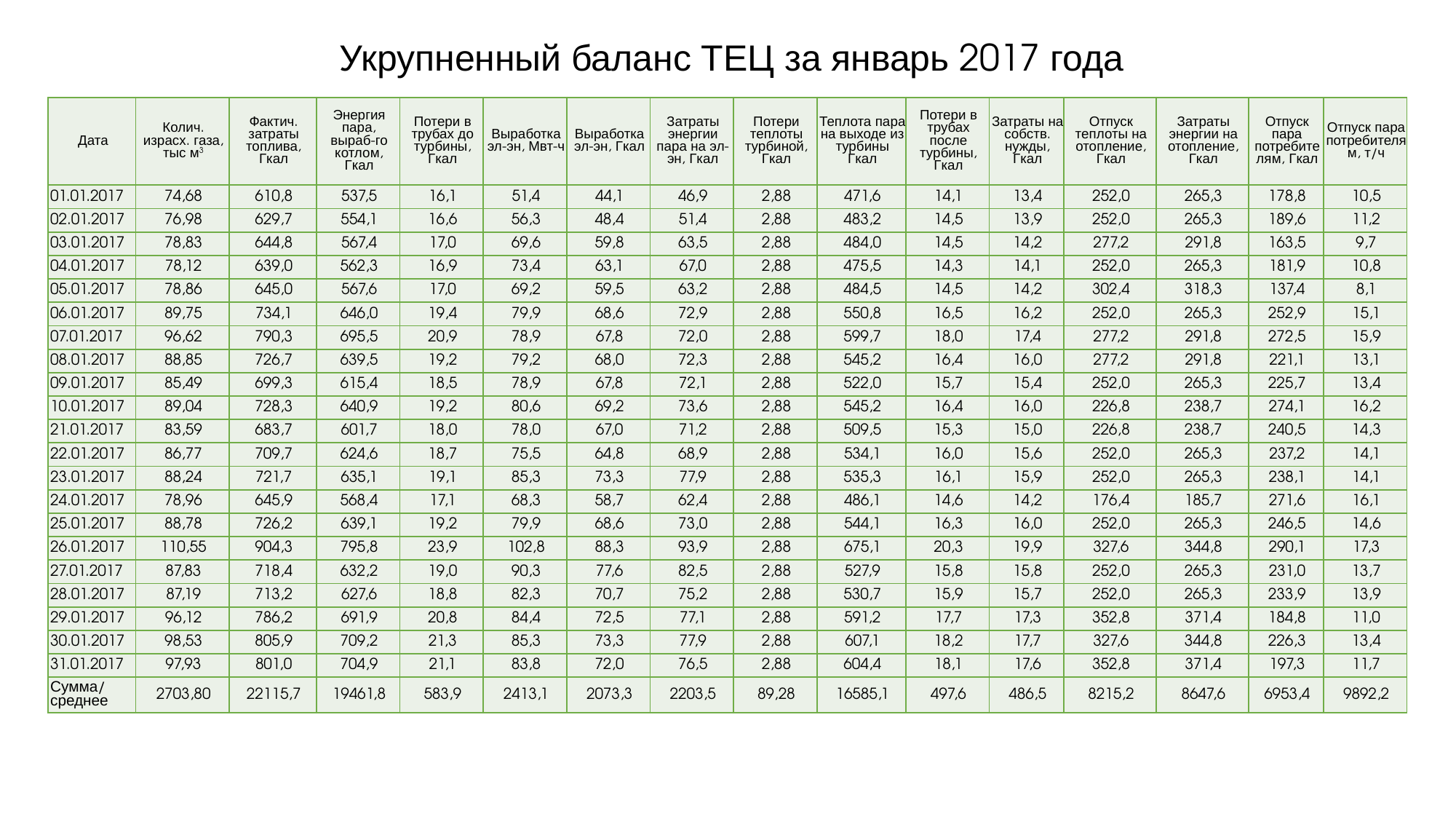

# Укрупненный баланс ТЕЦ за январь 2017 года
| Дата | Колич. израсх. газа, тыс м3 | Фактич. затраты топлива, Гкал | Энергия пара, выраб-го котлом, Гкал | Потери в трубах до турбины, Гкал | Выработка эл-эн, Мвт-ч | Выработка эл-эн, Гкал | Затраты энергии пара на эл-эн, Гкал | Потери теплоты турбиной, Гкал | Теплота пара на выходе из турбины Гкал | Потери в трубах после турбины, Гкал | Затраты на собств. нужды, Гкал | Отпуск теплоты на отопление, Гкал | Затраты энергии на отопление, Гкал | Отпуск пара потребителям, Гкал | Отпуск пара потребителям, т/ч |
| --- | --- | --- | --- | --- | --- | --- | --- | --- | --- | --- | --- | --- | --- | --- | --- |
| 01.01.2017 | 74,68 | 610,8 | 537,5 | 16,1 | 51,4 | 44,1 | 46,9 | 2,88 | 471,6 | 14,1 | 13,4 | 252,0 | 265,3 | 178,8 | 10,5 |
| 02.01.2017 | 76,98 | 629,7 | 554,1 | 16,6 | 56,3 | 48,4 | 51,4 | 2,88 | 483,2 | 14,5 | 13,9 | 252,0 | 265,3 | 189,6 | 11,2 |
| 03.01.2017 | 78,83 | 644,8 | 567,4 | 17,0 | 69,6 | 59,8 | 63,5 | 2,88 | 484,0 | 14,5 | 14,2 | 277,2 | 291,8 | 163,5 | 9,7 |
| 04.01.2017 | 78,12 | 639,0 | 562,3 | 16,9 | 73,4 | 63,1 | 67,0 | 2,88 | 475,5 | 14,3 | 14,1 | 252,0 | 265,3 | 181,9 | 10,8 |
| 05.01.2017 | 78,86 | 645,0 | 567,6 | 17,0 | 69,2 | 59,5 | 63,2 | 2,88 | 484,5 | 14,5 | 14,2 | 302,4 | 318,3 | 137,4 | 8,1 |
| 06.01.2017 | 89,75 | 734,1 | 646,0 | 19,4 | 79,9 | 68,6 | 72,9 | 2,88 | 550,8 | 16,5 | 16,2 | 252,0 | 265,3 | 252,9 | 15,1 |
| 07.01.2017 | 96,62 | 790,3 | 695,5 | 20,9 | 78,9 | 67,8 | 72,0 | 2,88 | 599,7 | 18,0 | 17,4 | 277,2 | 291,8 | 272,5 | 15,9 |
| 08.01.2017 | 88,85 | 726,7 | 639,5 | 19,2 | 79,2 | 68,0 | 72,3 | 2,88 | 545,2 | 16,4 | 16,0 | 277,2 | 291,8 | 221,1 | 13,1 |
| 09.01.2017 | 85,49 | 699,3 | 615,4 | 18,5 | 78,9 | 67,8 | 72,1 | 2,88 | 522,0 | 15,7 | 15,4 | 252,0 | 265,3 | 225,7 | 13,4 |
| 10.01.2017 | 89,04 | 728,3 | 640,9 | 19,2 | 80,6 | 69,2 | 73,6 | 2,88 | 545,2 | 16,4 | 16,0 | 226,8 | 238,7 | 274,1 | 16,2 |
| 21.01.2017 | 83,59 | 683,7 | 601,7 | 18,0 | 78,0 | 67,0 | 71,2 | 2,88 | 509,5 | 15,3 | 15,0 | 226,8 | 238,7 | 240,5 | 14,3 |
| 22.01.2017 | 86,77 | 709,7 | 624,6 | 18,7 | 75,5 | 64,8 | 68,9 | 2,88 | 534,1 | 16,0 | 15,6 | 252,0 | 265,3 | 237,2 | 14,1 |
| 23.01.2017 | 88,24 | 721,7 | 635,1 | 19,1 | 85,3 | 73,3 | 77,9 | 2,88 | 535,3 | 16,1 | 15,9 | 252,0 | 265,3 | 238,1 | 14,1 |
| 24.01.2017 | 78,96 | 645,9 | 568,4 | 17,1 | 68,3 | 58,7 | 62,4 | 2,88 | 486,1 | 14,6 | 14,2 | 176,4 | 185,7 | 271,6 | 16,1 |
| 25.01.2017 | 88,78 | 726,2 | 639,1 | 19,2 | 79,9 | 68,6 | 73,0 | 2,88 | 544,1 | 16,3 | 16,0 | 252,0 | 265,3 | 246,5 | 14,6 |
| 26.01.2017 | 110,55 | 904,3 | 795,8 | 23,9 | 102,8 | 88,3 | 93,9 | 2,88 | 675,1 | 20,3 | 19,9 | 327,6 | 344,8 | 290,1 | 17,3 |
| 27.01.2017 | 87,83 | 718,4 | 632,2 | 19,0 | 90,3 | 77,6 | 82,5 | 2,88 | 527,9 | 15,8 | 15,8 | 252,0 | 265,3 | 231,0 | 13,7 |
| 28.01.2017 | 87,19 | 713,2 | 627,6 | 18,8 | 82,3 | 70,7 | 75,2 | 2,88 | 530,7 | 15,9 | 15,7 | 252,0 | 265,3 | 233,9 | 13,9 |
| 29.01.2017 | 96,12 | 786,2 | 691,9 | 20,8 | 84,4 | 72,5 | 77,1 | 2,88 | 591,2 | 17,7 | 17,3 | 352,8 | 371,4 | 184,8 | 11,0 |
| 30.01.2017 | 98,53 | 805,9 | 709,2 | 21,3 | 85,3 | 73,3 | 77,9 | 2,88 | 607,1 | 18,2 | 17,7 | 327,6 | 344,8 | 226,3 | 13,4 |
| 31.01.2017 | 97,93 | 801,0 | 704,9 | 21,1 | 83,8 | 72,0 | 76,5 | 2,88 | 604,4 | 18,1 | 17,6 | 352,8 | 371,4 | 197,3 | 11,7 |
| Сумма/ среднее | 2703,80 | 22115,7 | 19461,8 | 583,9 | 2413,1 | 2073,3 | 2203,5 | 89,28 | 16585,1 | 497,6 | 486,5 | 8215,2 | 8647,6 | 6953,4 | 9892,2 |